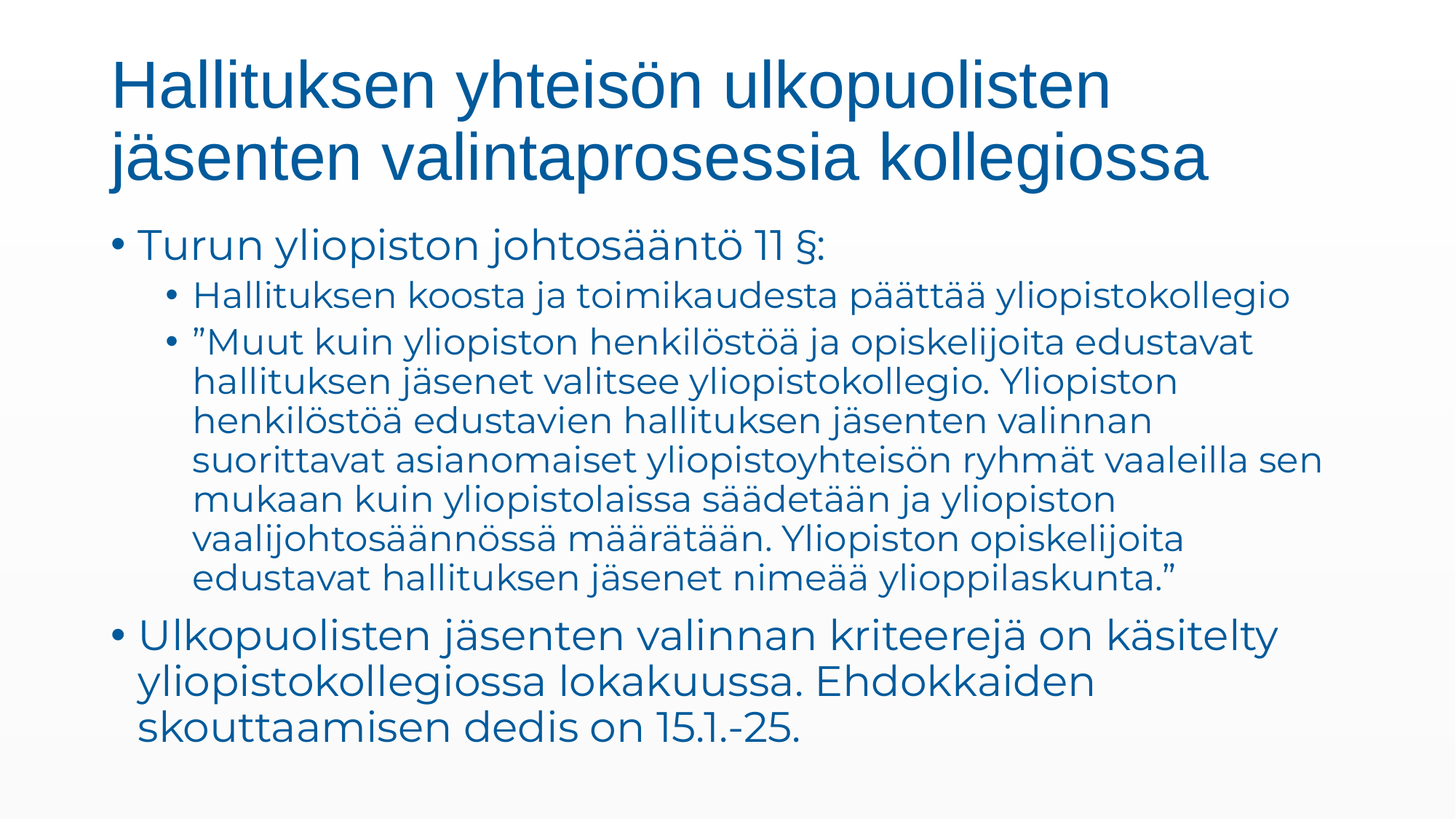

# Hallituksen yhteisön ulkopuolisten jäsenten valintaprosessia kollegiossa
Turun yliopiston johtosääntö 11 §:
Hallituksen koosta ja toimikaudesta päättää yliopistokollegio
”Muut kuin yliopiston henkilöstöä ja opiskelijoita edustavat hallituksen jäsenet valitsee yliopistokollegio. Yliopiston henkilöstöä edustavien hallituksen jäsenten valinnan suorittavat asianomaiset yliopistoyhteisön ryhmät vaaleilla sen mukaan kuin yliopistolaissa säädetään ja yliopiston vaalijohtosäännössä määrätään. Yliopiston opiskelijoita edustavat hallituksen jäsenet nimeää ylioppilaskunta.”
Ulkopuolisten jäsenten valinnan kriteerejä on käsitelty yliopistokollegiossa lokakuussa. Ehdokkaiden skouttaamisen dedis on 15.1.-25.